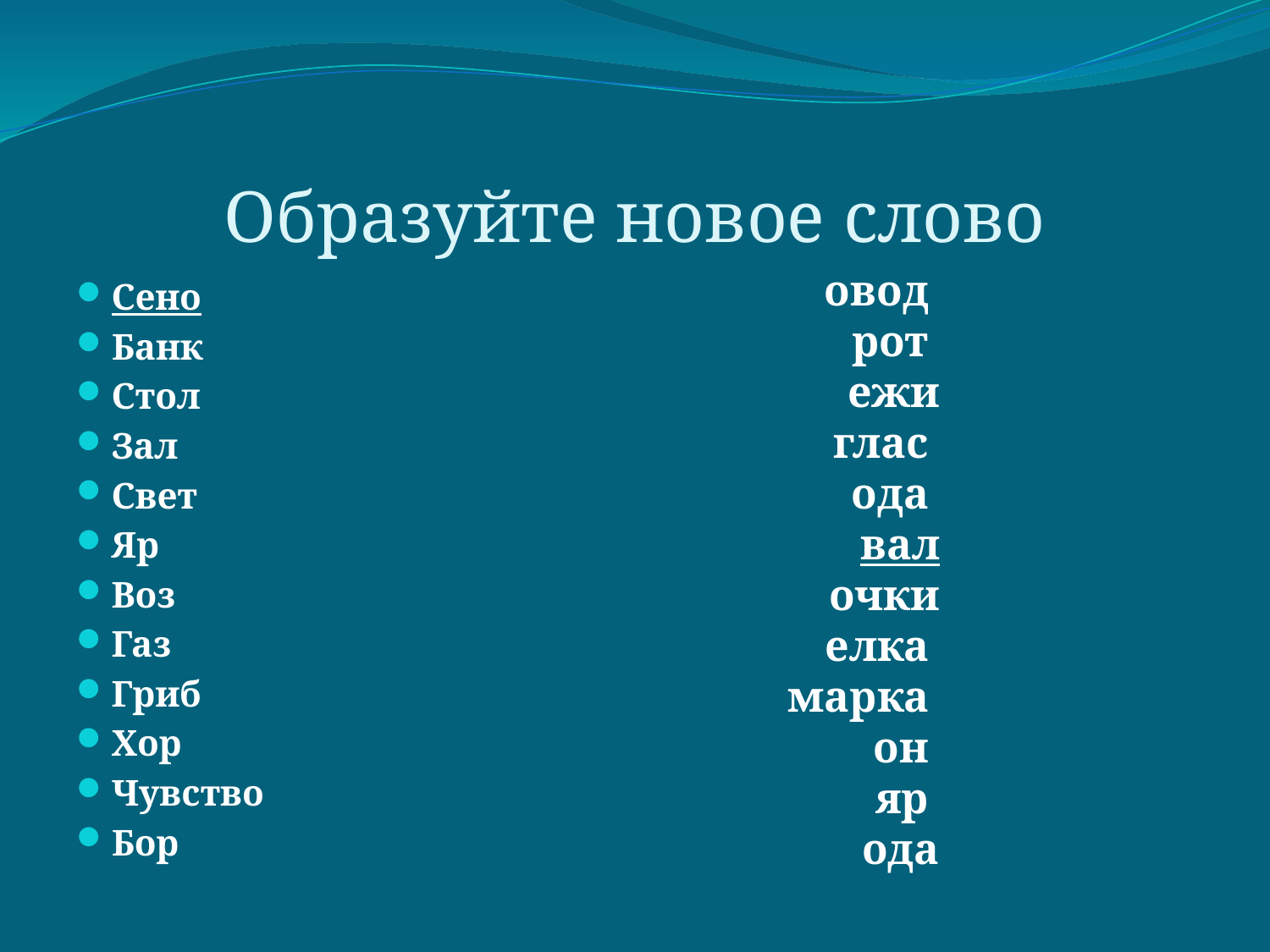

# Образуйте новое слово

овод 
рот 
ежи
 глас 
 ода 
 вал
 очки
 елка 
 марка 
 он 
 яр 
ода
Сено
Банк
Стол
Зал
Свет
Яр
Воз
Газ
Гриб
Хор
Чувство
Бор